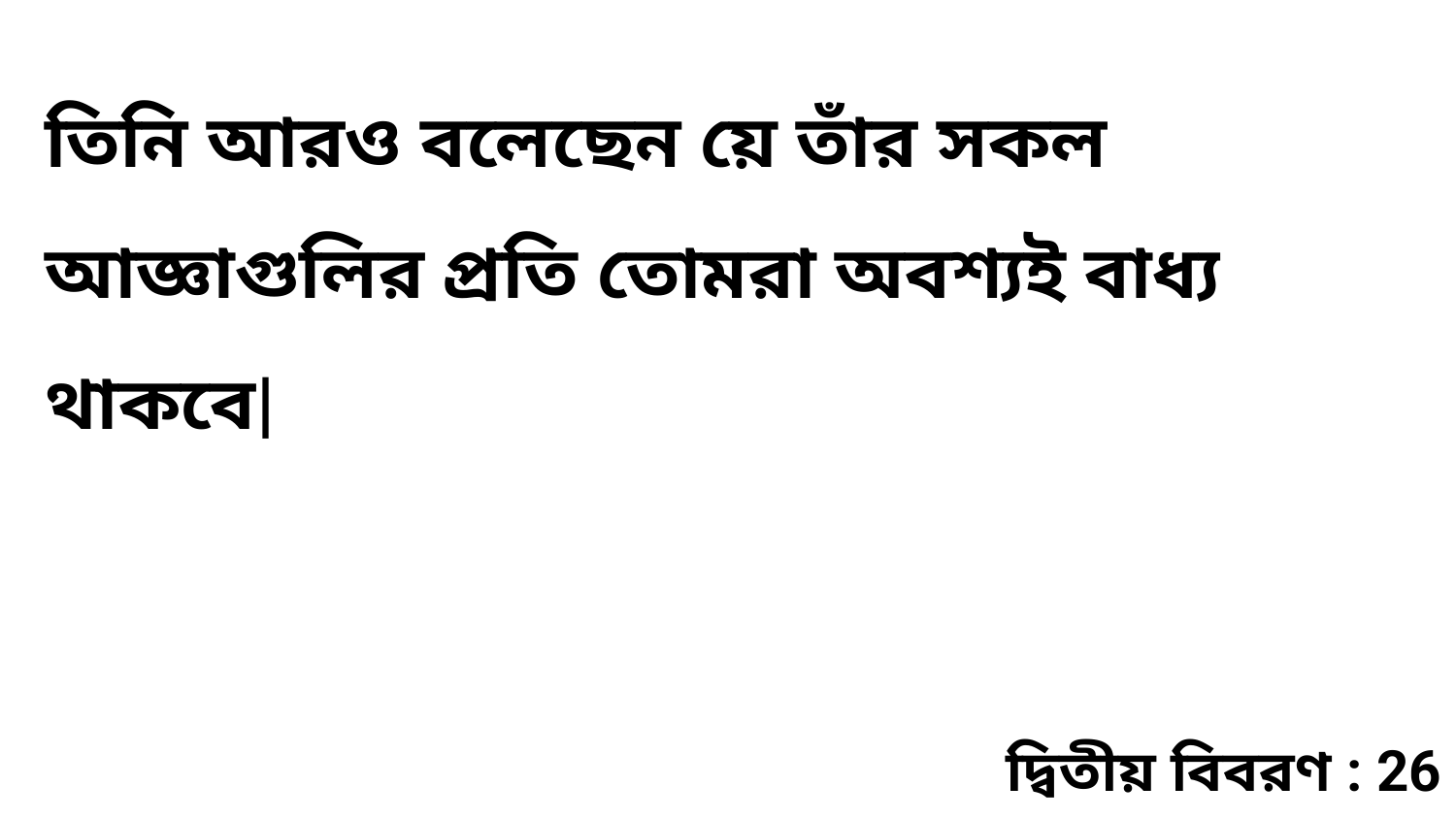

তিনি আরও বলেছেন য়ে তাঁর সকল আজ্ঞাগুলির প্রতি তোমরা অবশ্যই বাধ্য থাকবে|
দ্বিতীয় বিবরণ : 26